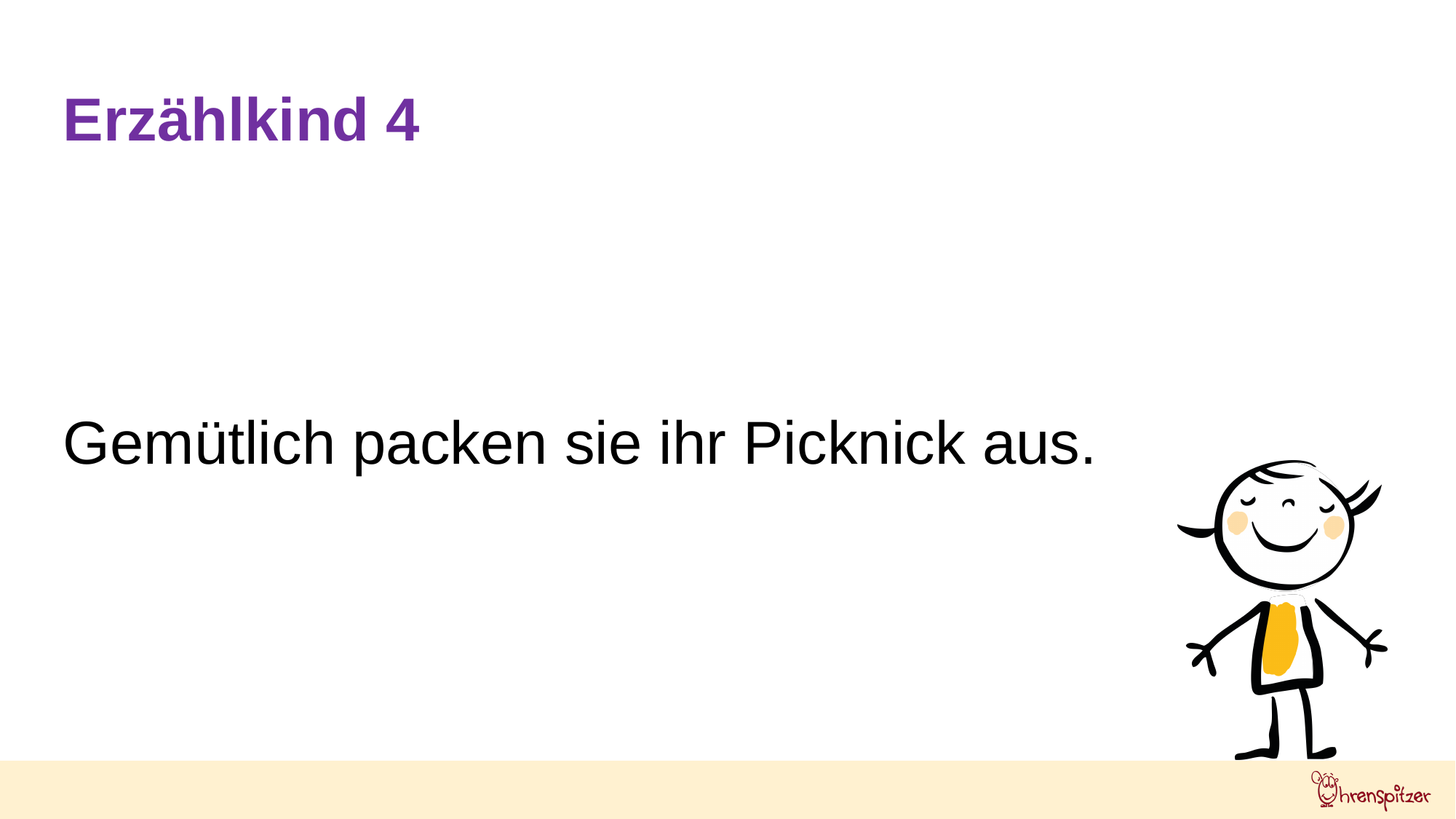

Erzählkind 4

Gemütlich packen sie ihr Picknick aus.